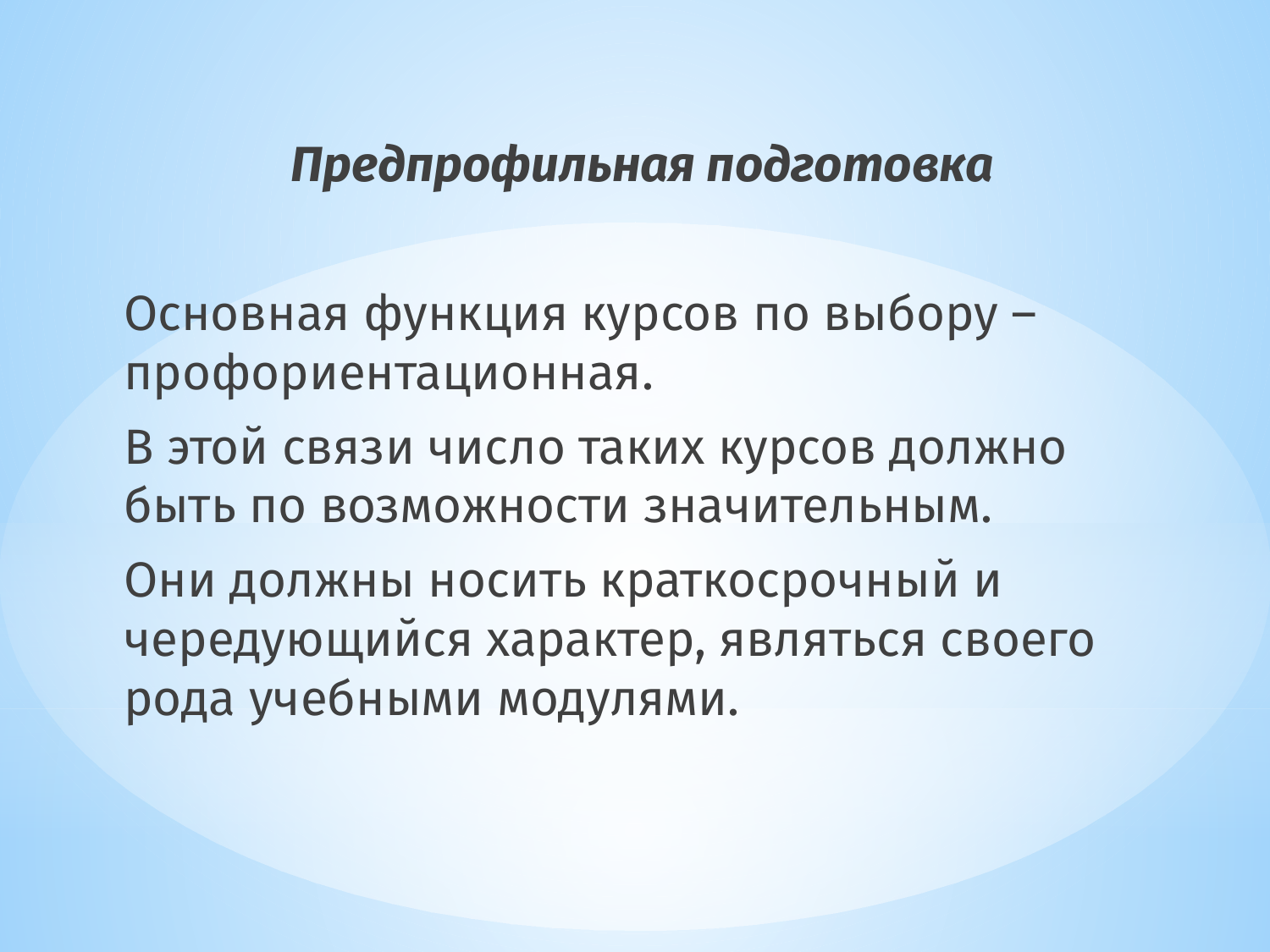

Предпрофильная подготовка

Основная функция курсов по выбору – профориентационная.
В этой связи число таких курсов должно быть по возможности значительным.
Они должны носить краткосрочный и чередующийся характер, являться своего рода учебными модулями.